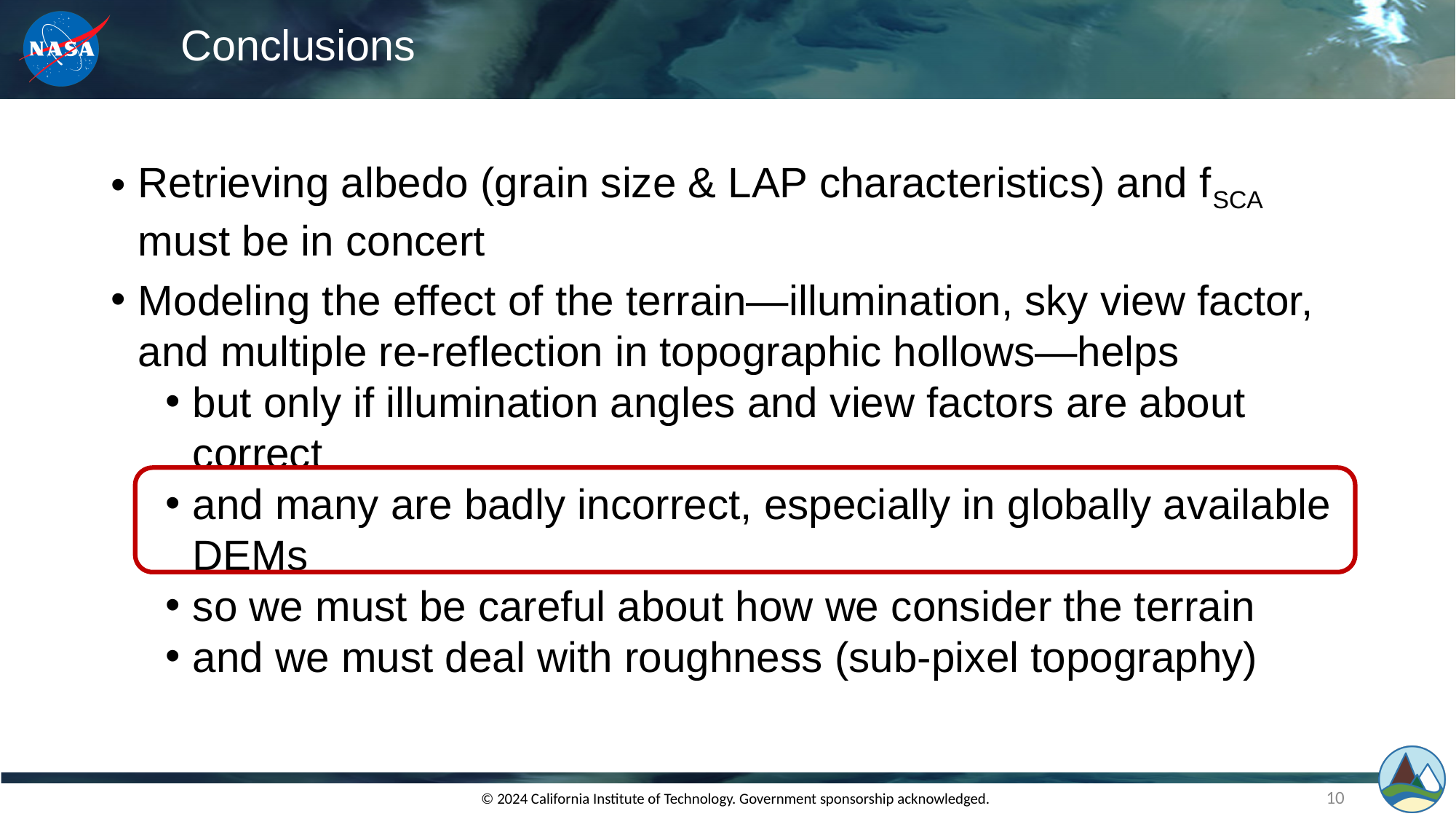

Conclusions

Retrieving albedo (grain size & LAP characteristics) and fSCA must be in concert
Modeling the effect of the terrain—illumination, sky view factor, and multiple re-reflection in topographic hollows—helps
but only if illumination angles and view factors are about correct
and many are badly incorrect, especially in globally available DEMs
so we must be careful about how we consider the terrain
and we must deal with roughness (sub-pixel topography)

10